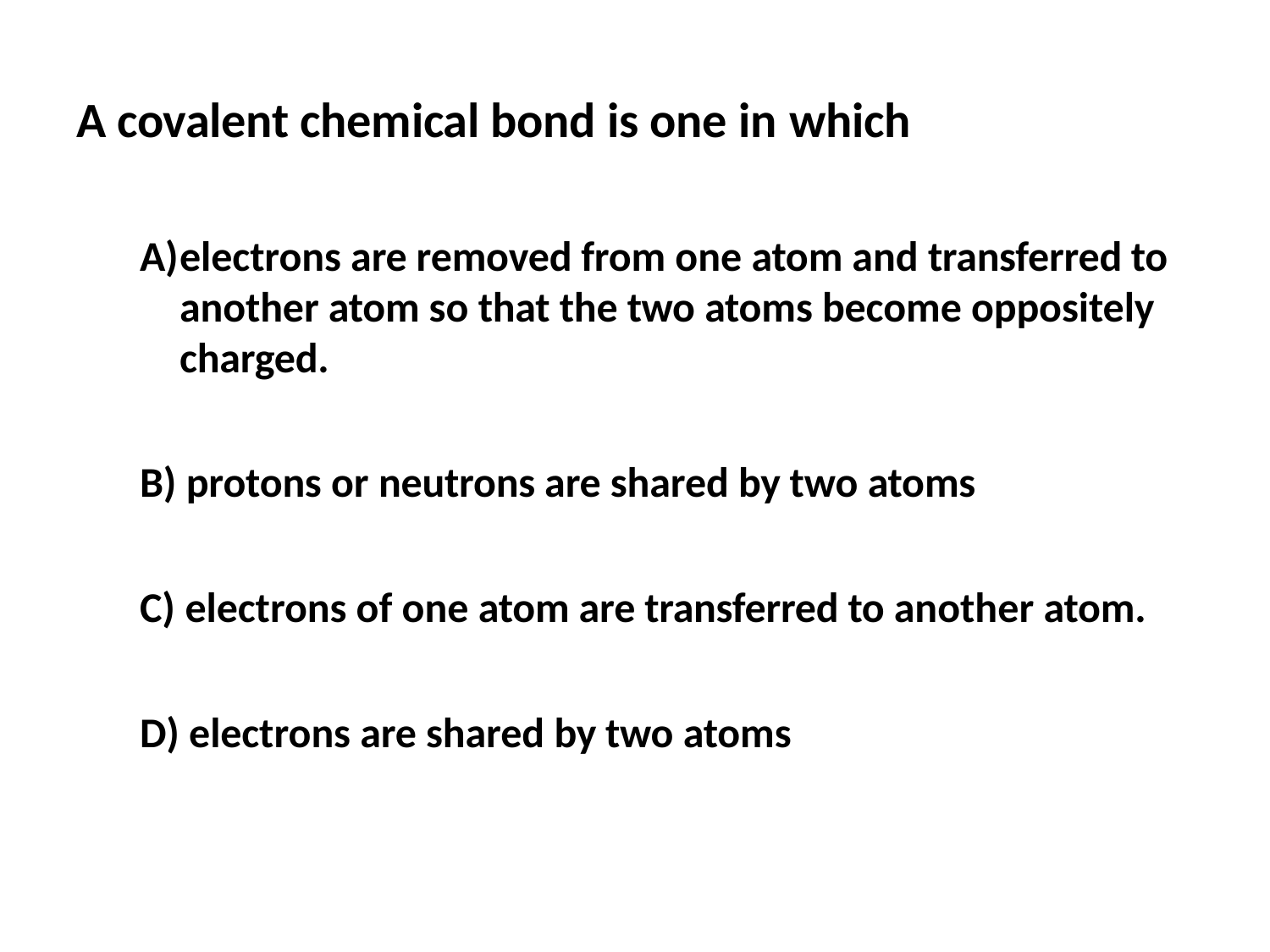

# A covalent chemical bond is one in which
electrons are removed from one atom and transferred to  another atom so that the two atoms become oppositely  charged.

protons or neutrons are shared by two atoms

electrons of one atom are transferred to another atom.

electrons are shared by two atoms